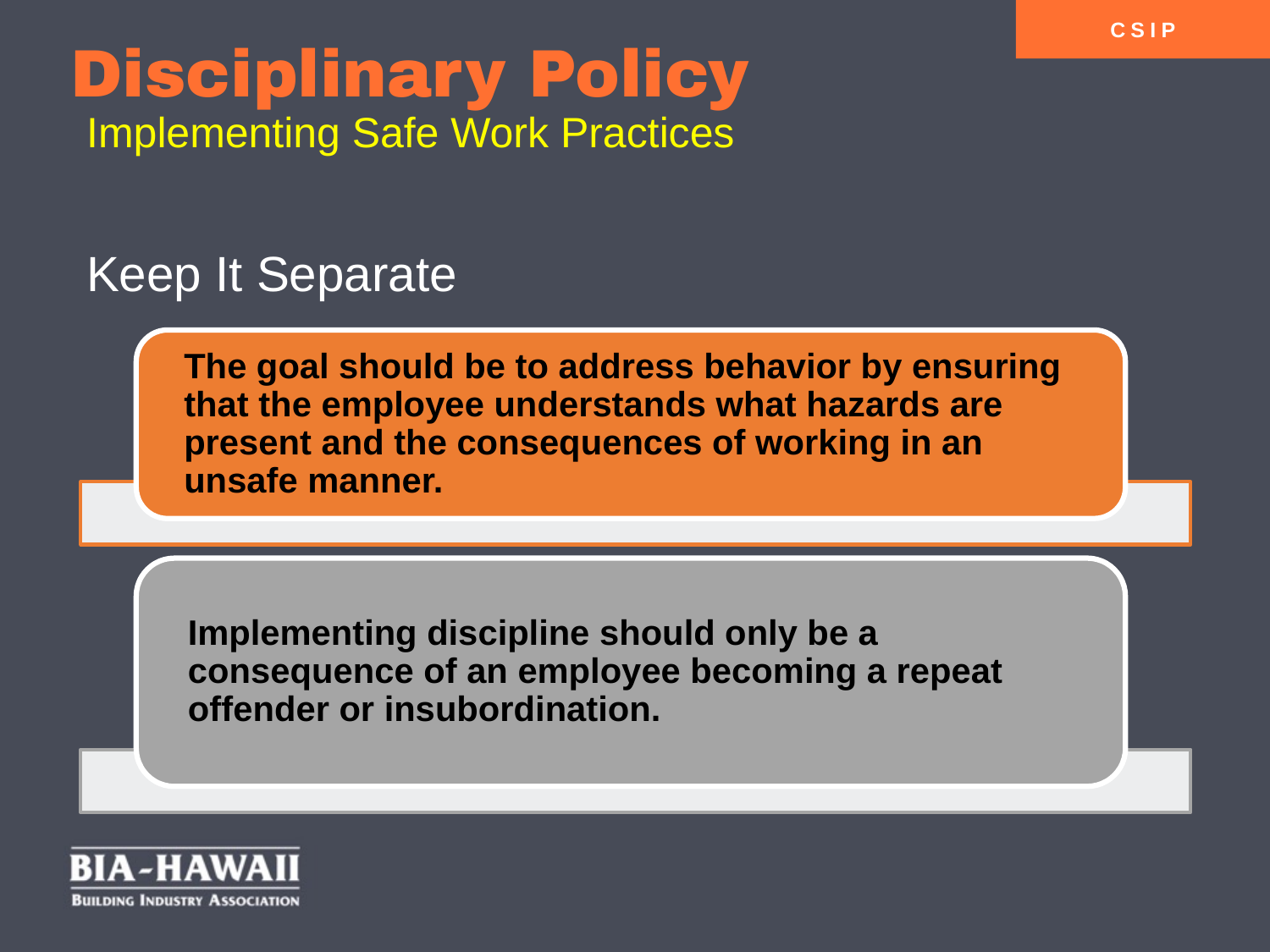

Disciplinary Policy
Implementing Safe Work Practices
Keep It Separate
The goal should be to address behavior by ensuring that the employee understands what hazards are present and the consequences of working in an unsafe manner.
Implementing discipline should only be a consequence of an employee becoming a repeat offender or insubordination.